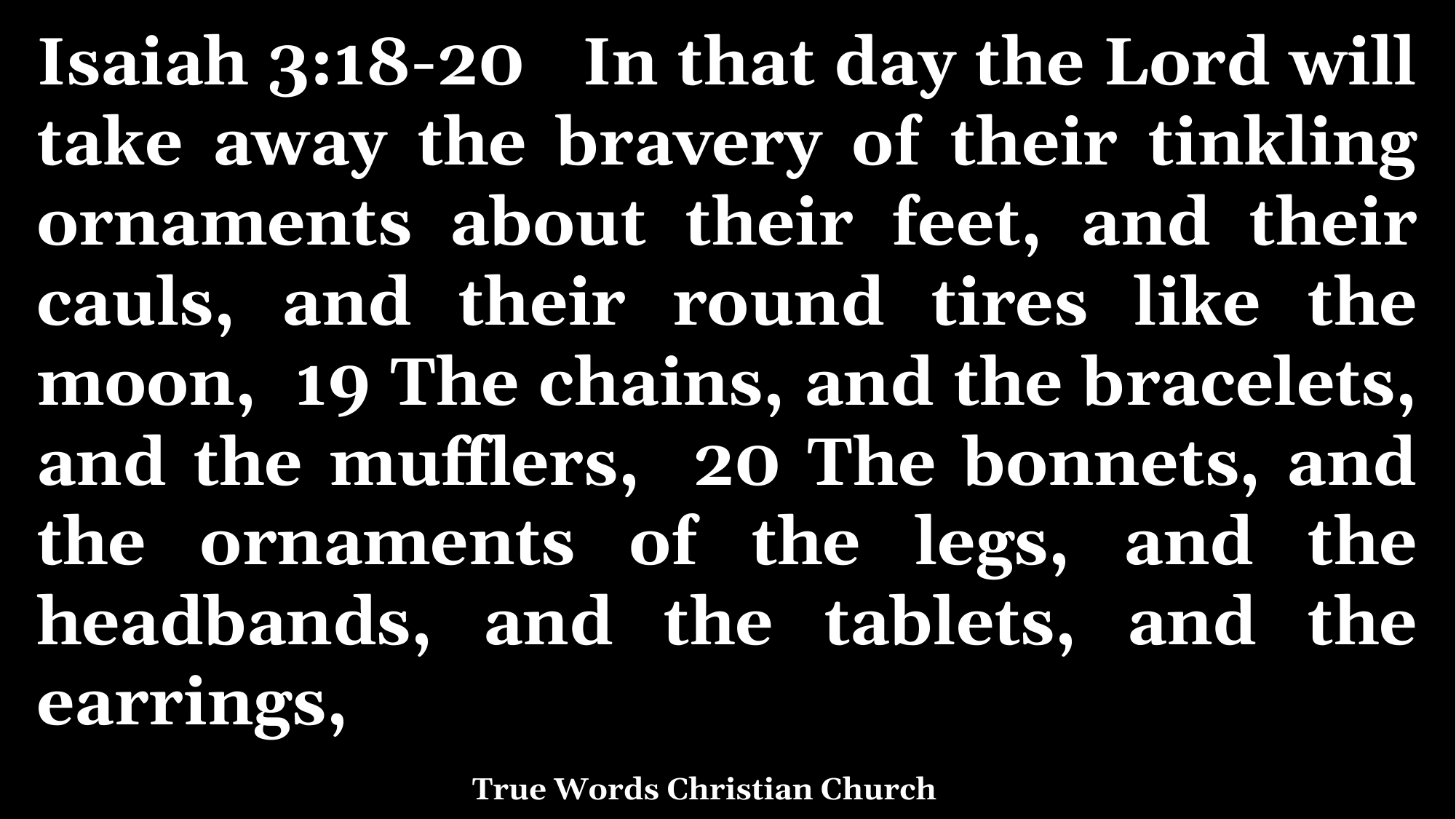

Isaiah 3:18-20   In that day the Lord will take away the bravery of their tinkling ornaments about their feet, and their cauls, and their round tires like the moon,  19 The chains, and the bracelets, and the mufflers,  20 The bonnets, and the ornaments of the legs, and the headbands, and the tablets, and the earrings,
True Words Christian Church